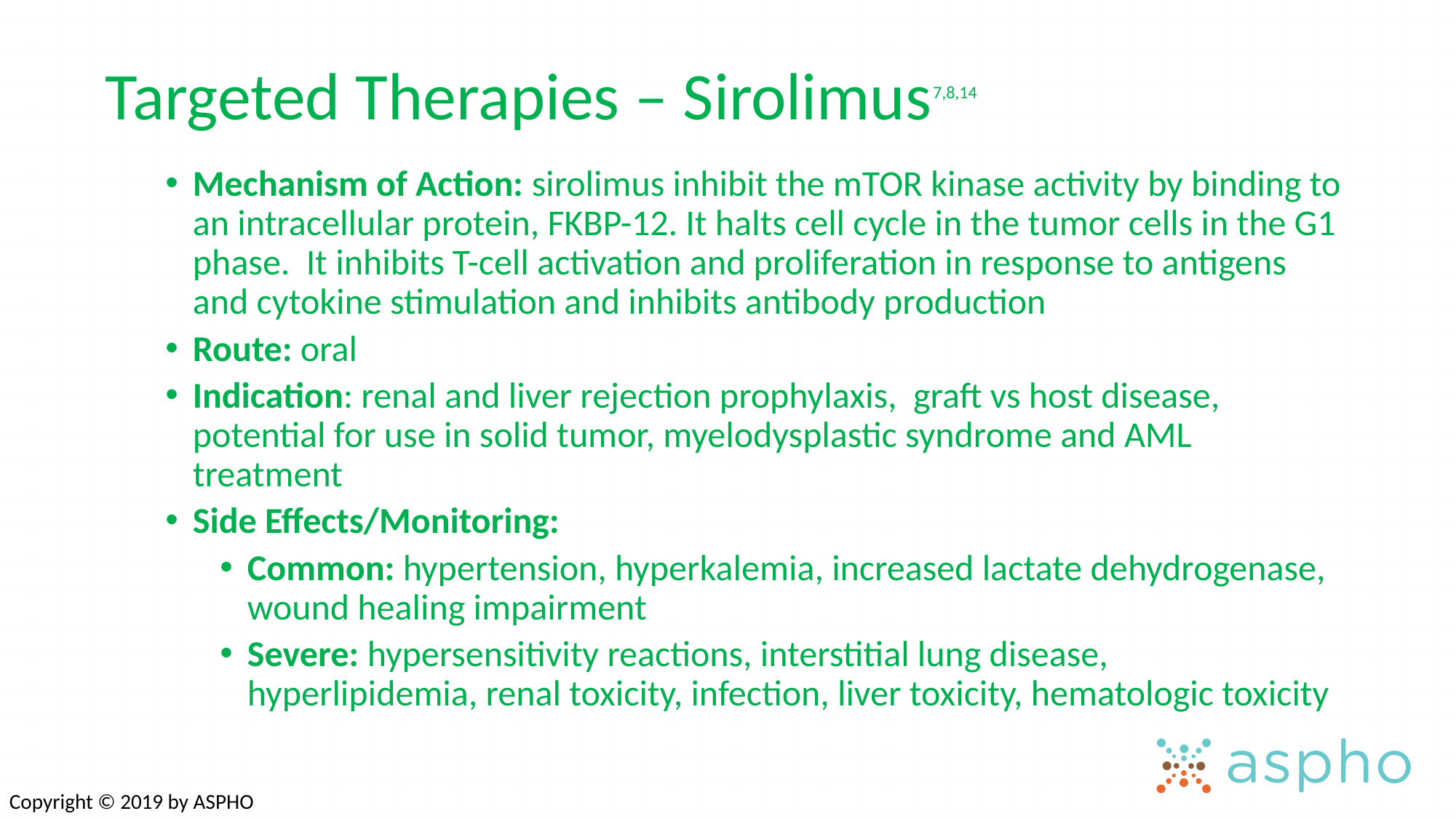

# Targeted Therapies – Sirolimus7,8,14
Mechanism of Action: sirolimus inhibit the mTOR kinase activity by binding to an intracellular protein, FKBP-12. It halts cell cycle in the tumor cells in the G1 phase.  It inhibits T-cell activation and proliferation in response to antigens and cytokine stimulation and inhibits antibody production
Route: oral
Indication: renal and liver rejection prophylaxis,  graft vs host disease, potential for use in solid tumor, myelodysplastic syndrome and AML treatment
Side Effects/Monitoring:
Common: hypertension, hyperkalemia, increased lactate dehydrogenase, wound healing impairment
Severe: hypersensitivity reactions, interstitial lung disease, hyperlipidemia, renal toxicity, infection, liver toxicity, hematologic toxicity

Copyright © 2019 by ASPHO